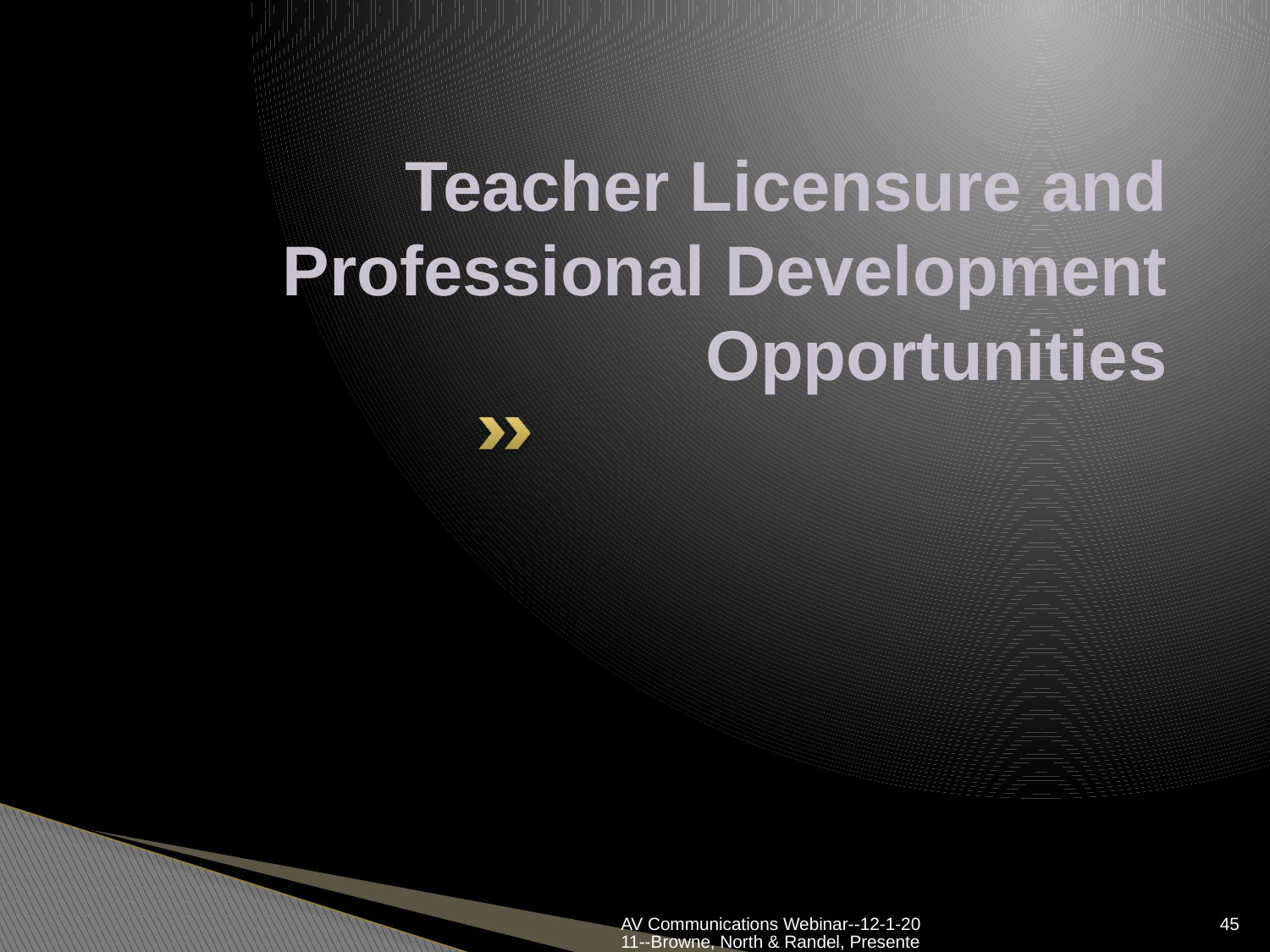

# Teacher Licensure and Professional Development Opportunities

AV Communications Webinar--12-1-2011--Browne, North & Randel, Presenters

45